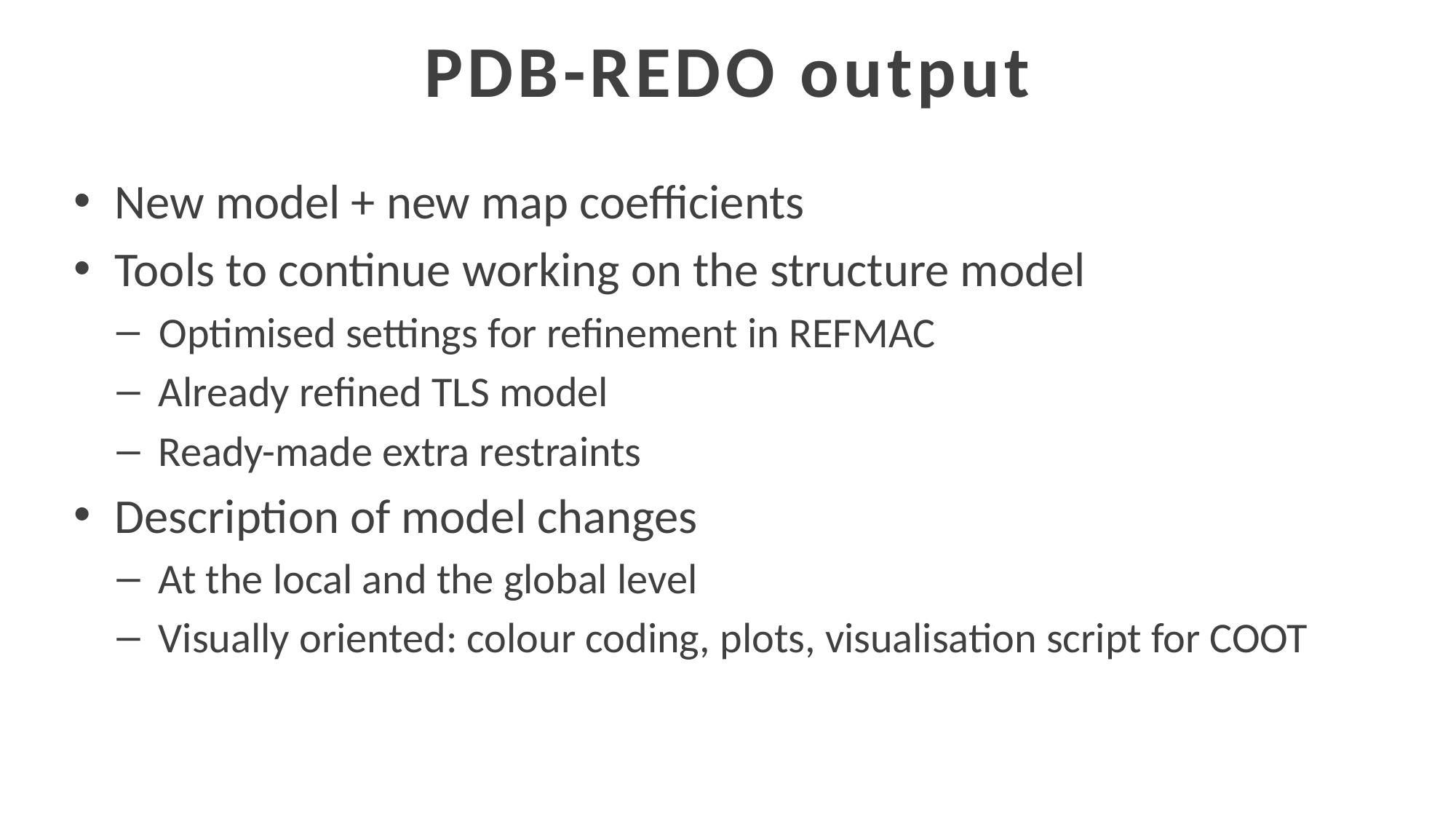

# PDB-REDO output
Output
New model + new map coefficients
Tools to continue working on the structure model
Optimised settings for refinement in REFMAC
Already refined TLS model
Ready-made extra restraints
Description of model changes
At the local and the global level
Visually oriented: colour coding, plots, visualisation script for COOT